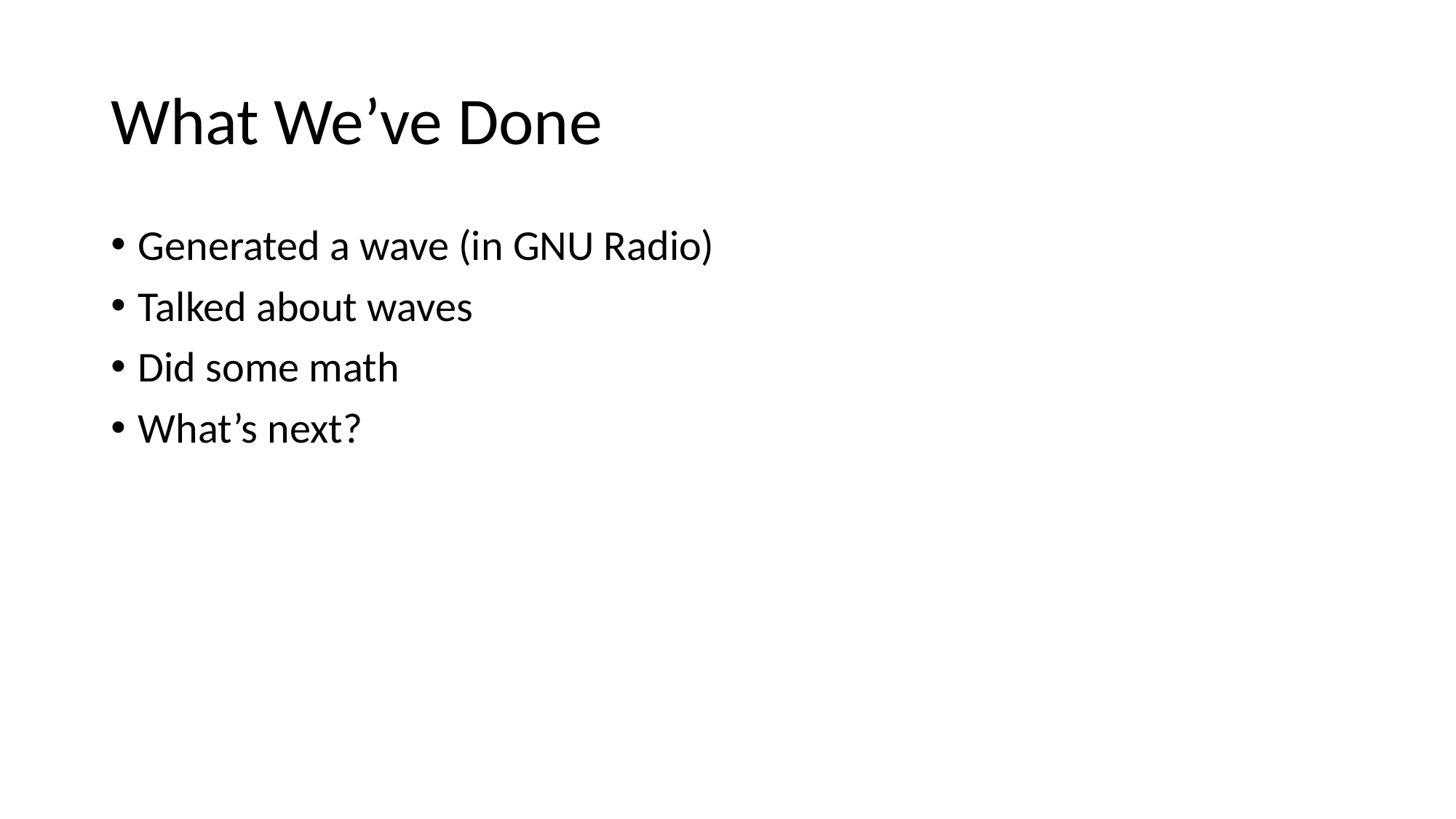

# What We’ve Done
Generated a wave (in GNU Radio)
Talked about waves
Did some math
What’s next?